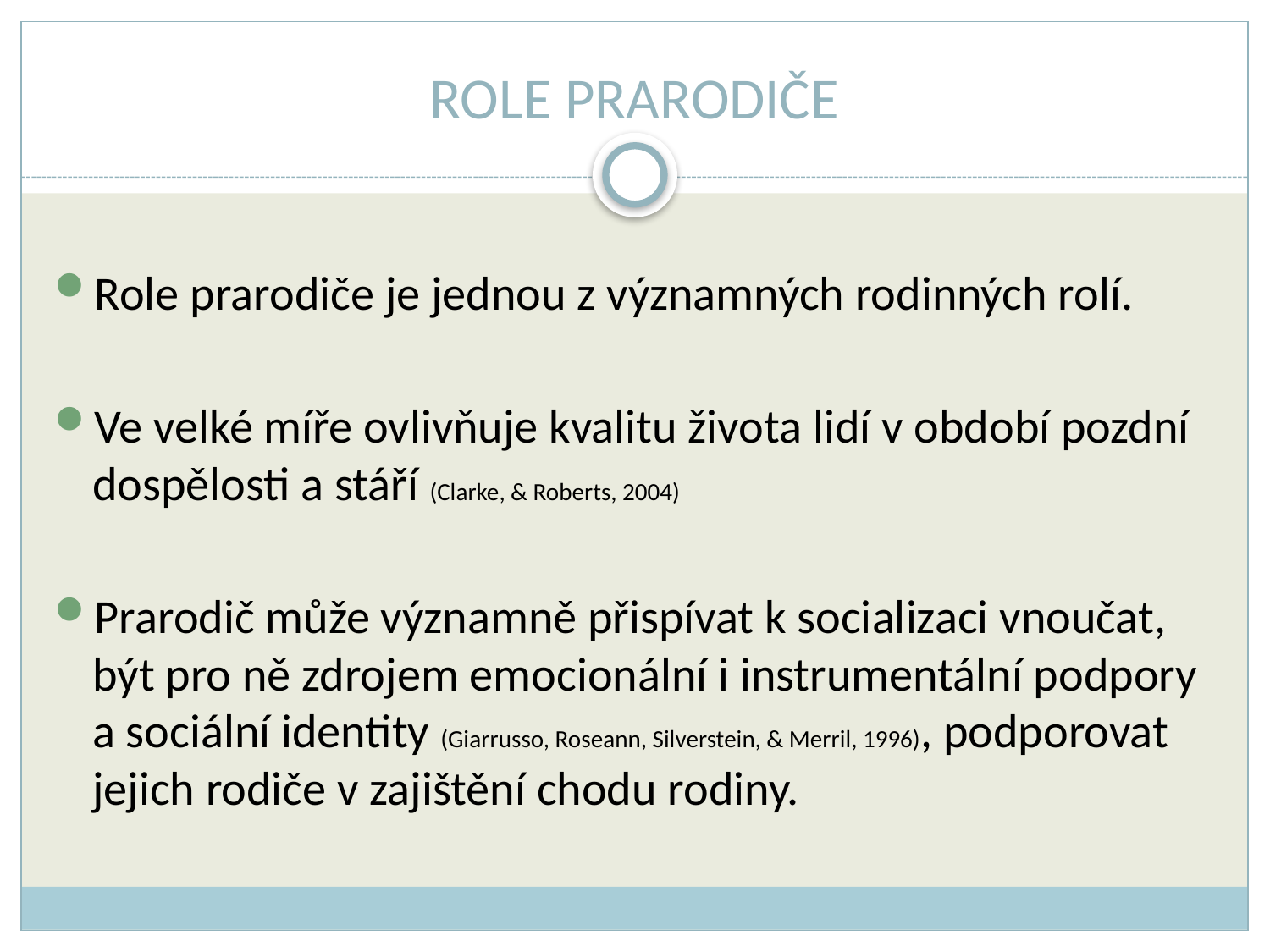

# ROLE PRARODIČE
Role prarodiče je jednou z významných rodinných rolí.

Ve velké míře ovlivňuje kvalitu života lidí v období pozdní dospělosti a stáří (Clarke, & Roberts, 2004)

Prarodič může významně přispívat k socializaci vnoučat, být pro ně zdrojem emocionální i instrumentální podpory a sociální identity (Giarrusso, Roseann, Silverstein, & Merril, 1996), podporovat jejich rodiče v zajištění chodu rodiny.